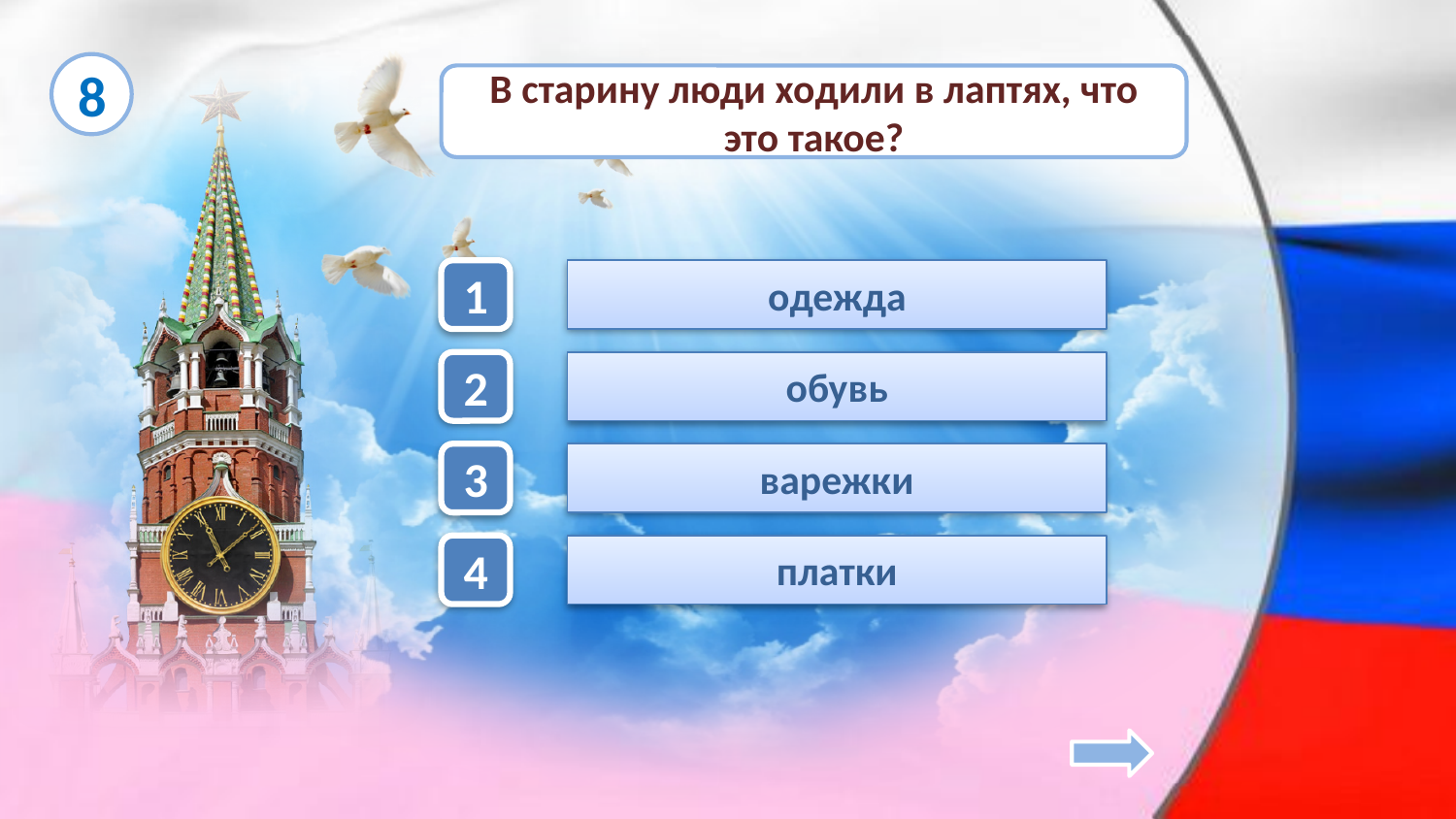

8
В старину люди ходили в лаптях, что это такое?
1
одежда
обувь
2
варежки
3
платки
4